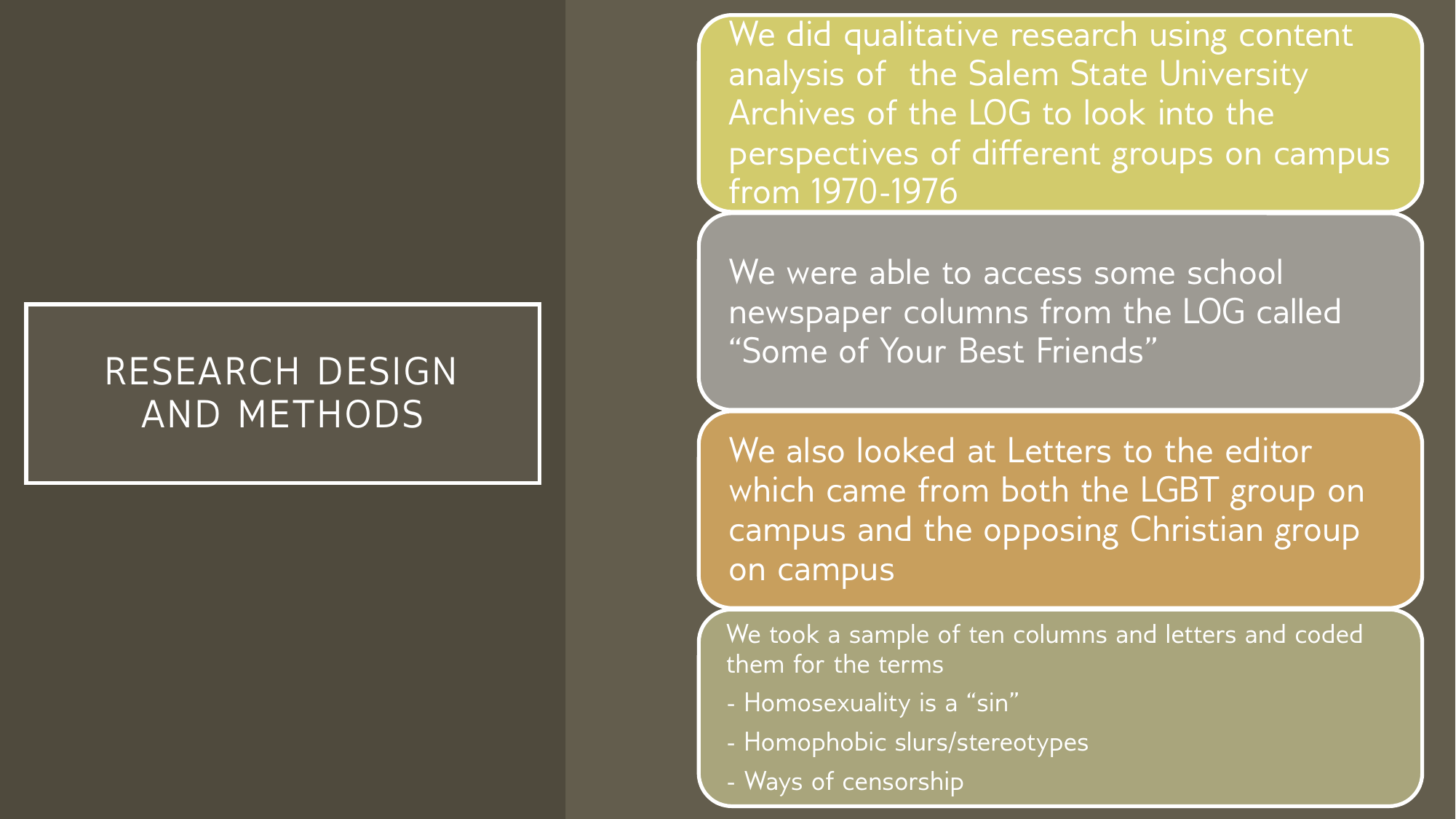

We did qualitative research using content analysis of  the Salem State University Archives of the LOG to look into the perspectives of different groups on campus from 1970-1976
We were able to access some school newspaper columns from the LOG called “Some of Your Best Friends”
We also looked at Letters to the editor which came from both the LGBT group on campus and the opposing Christian group on campus
We took a sample of ten columns and letters and coded them for the terms
- Homosexuality is a “sin”
- Homophobic slurs/stereotypes
- Ways of censorship
# Research design and methods